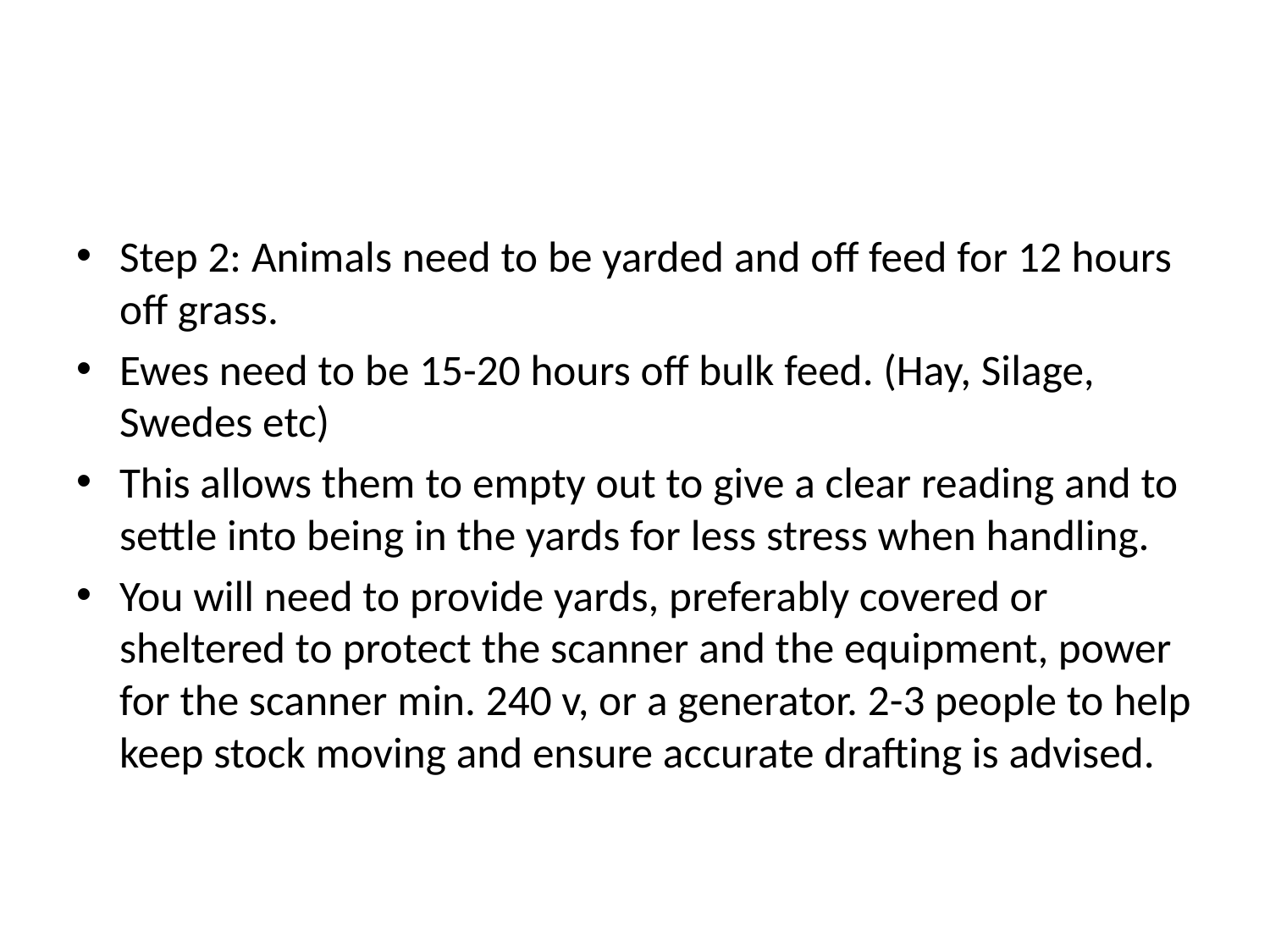

#
Step 2: Animals need to be yarded and off feed for 12 hours off grass.
Ewes need to be 15-20 hours off bulk feed. (Hay, Silage, Swedes etc)
This allows them to empty out to give a clear reading and to settle into being in the yards for less stress when handling.
You will need to provide yards, preferably covered or sheltered to protect the scanner and the equipment, power for the scanner min. 240 v, or a generator. 2-3 people to help keep stock moving and ensure accurate drafting is advised.